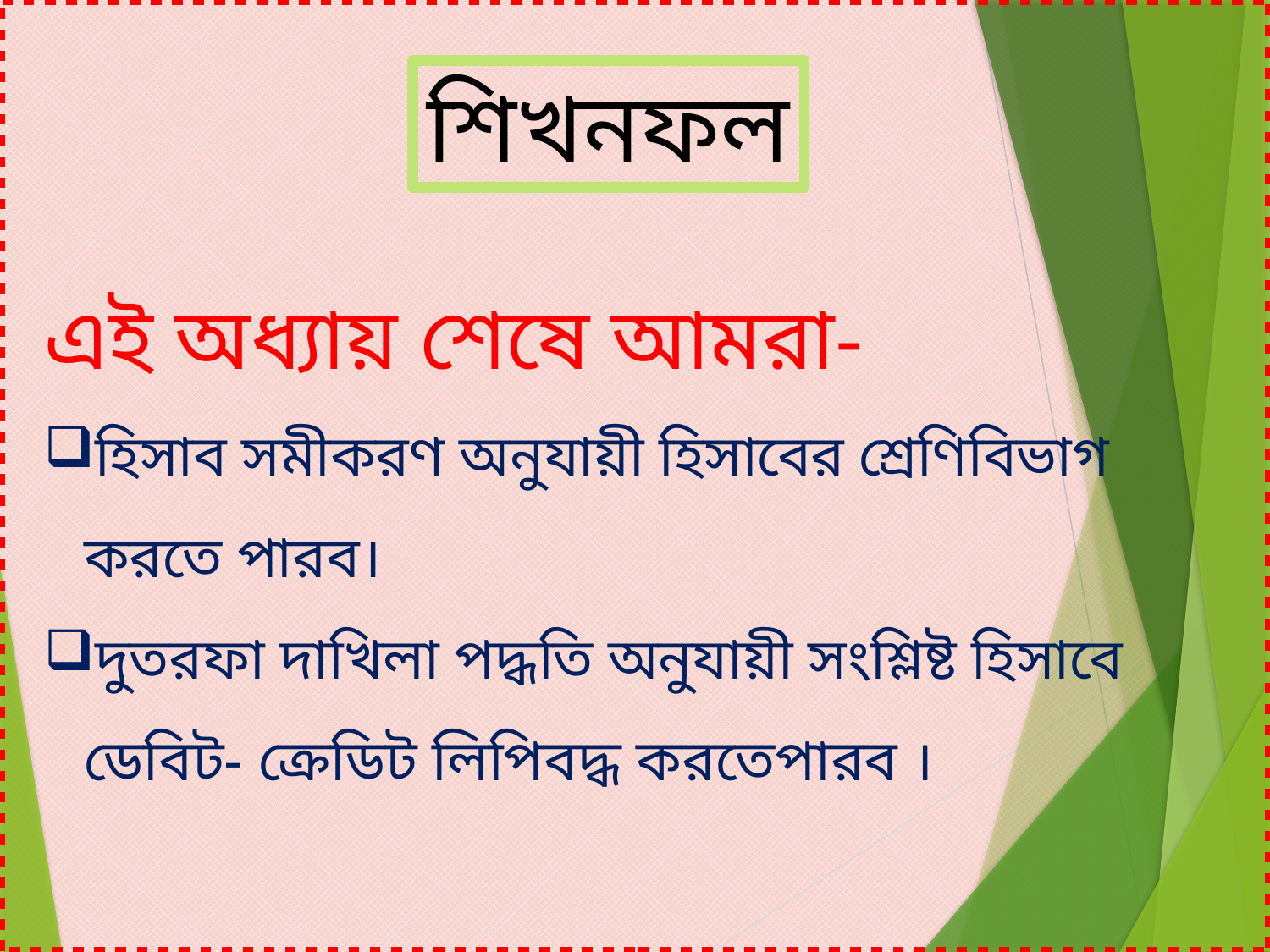

শিখনফল
এই অধ্যায় শেষে আমরা-
হিসাব সমীকরণ অনুযায়ী হিসাবের শ্রেণিবিভাগ করতে পারব।
দুতরফা দাখিলা পদ্ধতি অনুযায়ী সংশ্লিষ্ট হিসাবে ডেবিট- ক্রেডিট লিপিবদ্ধ করতেপারব ।